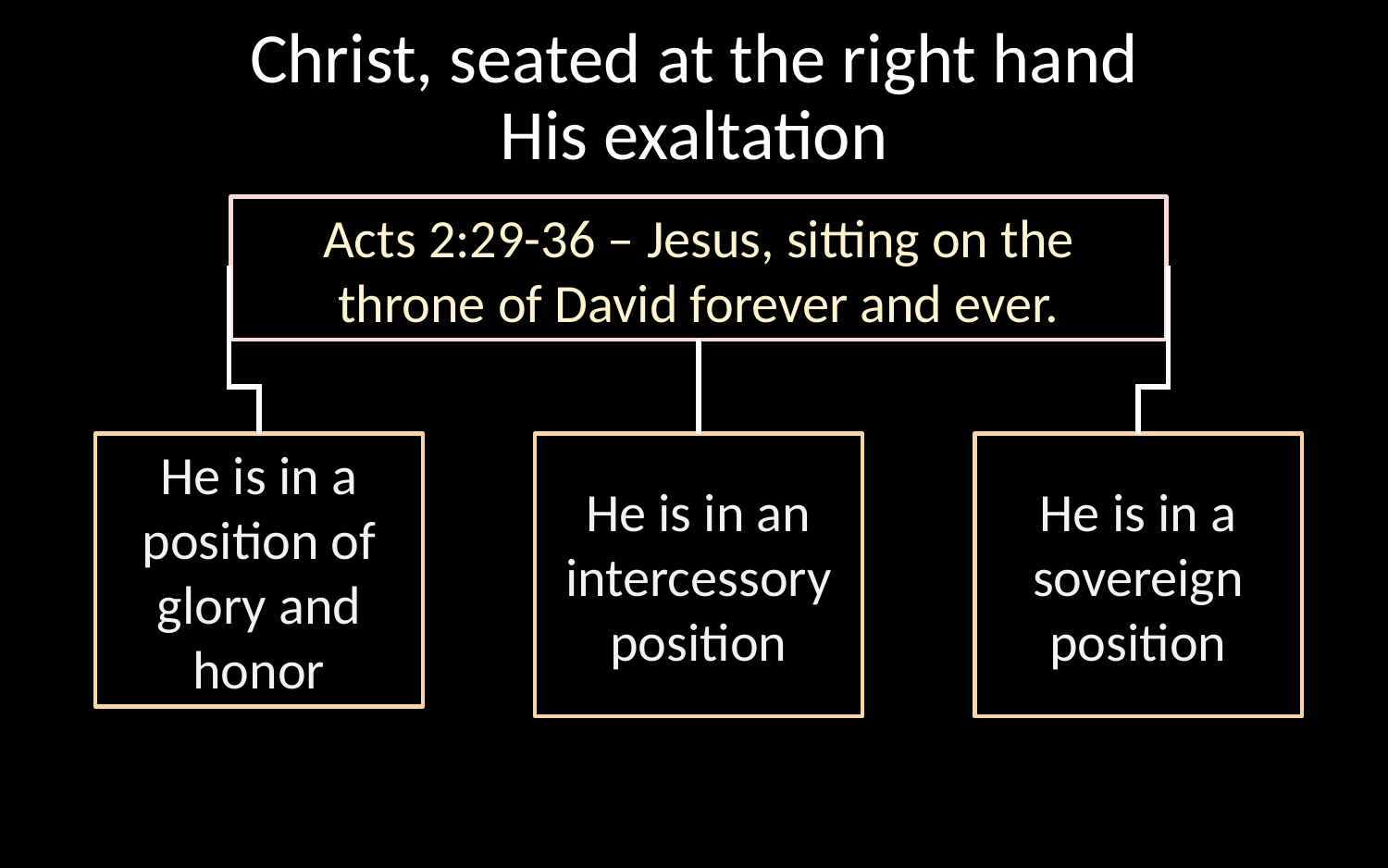

# Christ, seated at the right hand His exaltation
Acts 2:29-36 – Jesus, sitting on the throne of David forever and ever.
He is in an intercessory position
He is in a sovereign position
He is in a position of glory and honor